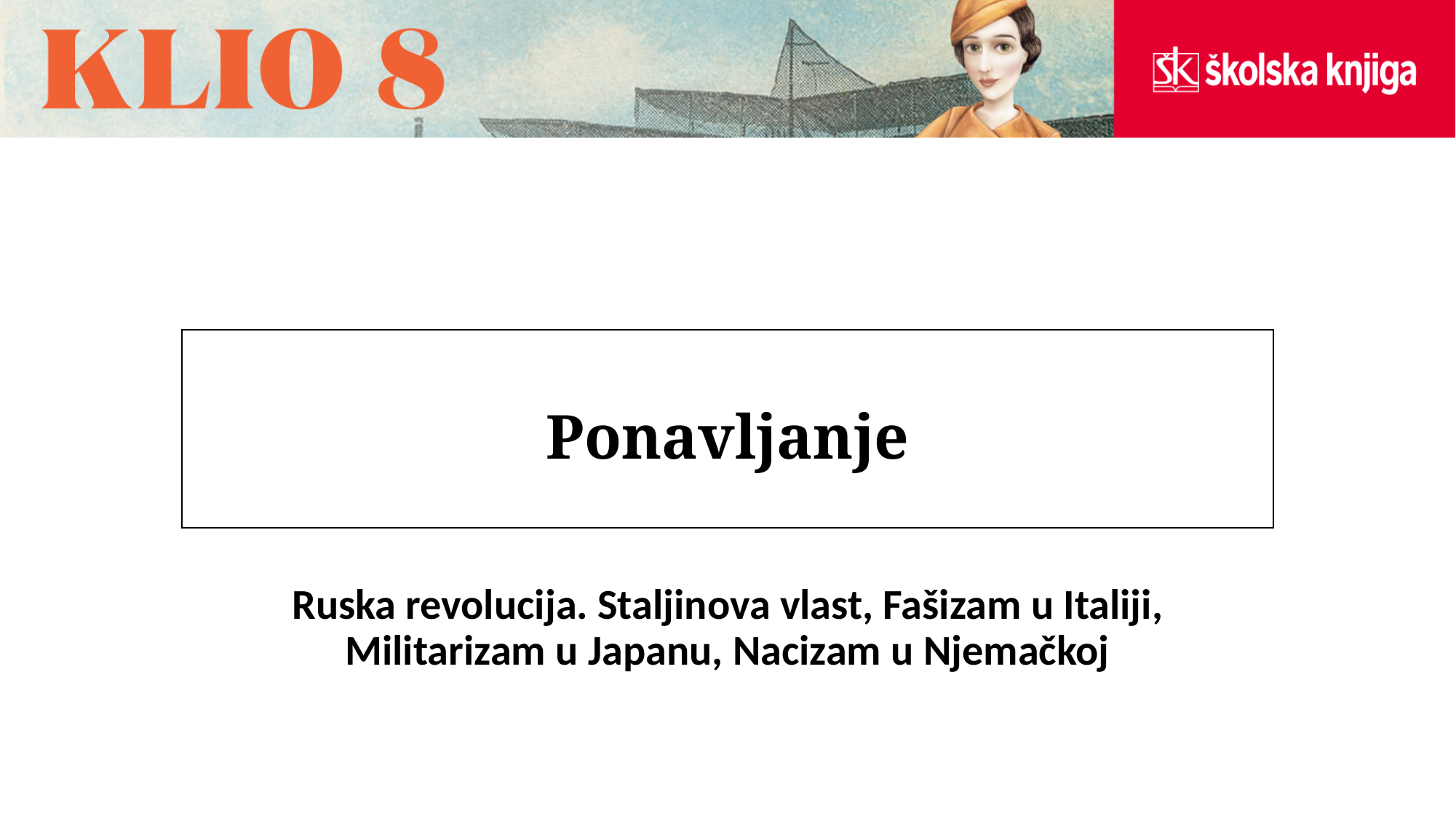

# Ponavljanje
Ruska revolucija. Staljinova vlast, Fašizam u Italiji, Militarizam u Japanu, Nacizam u Njemačkoj